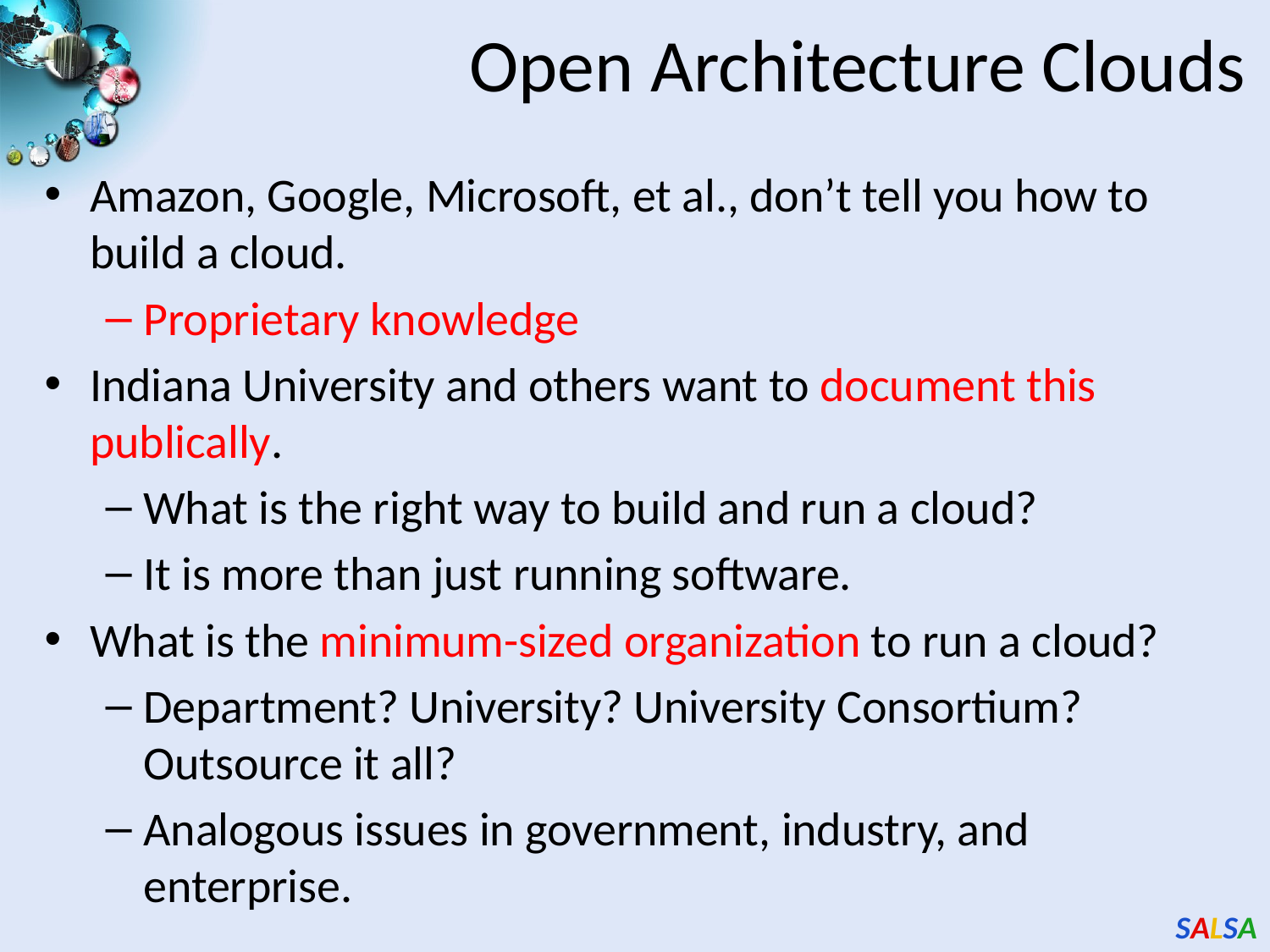

# Open Architecture Clouds
Amazon, Google, Microsoft, et al., don’t tell you how to build a cloud.
Proprietary knowledge
Indiana University and others want to document this publically.
What is the right way to build and run a cloud?
It is more than just running software.
What is the minimum-sized organization to run a cloud?
Department? University? University Consortium? Outsource it all?
Analogous issues in government, industry, and enterprise.